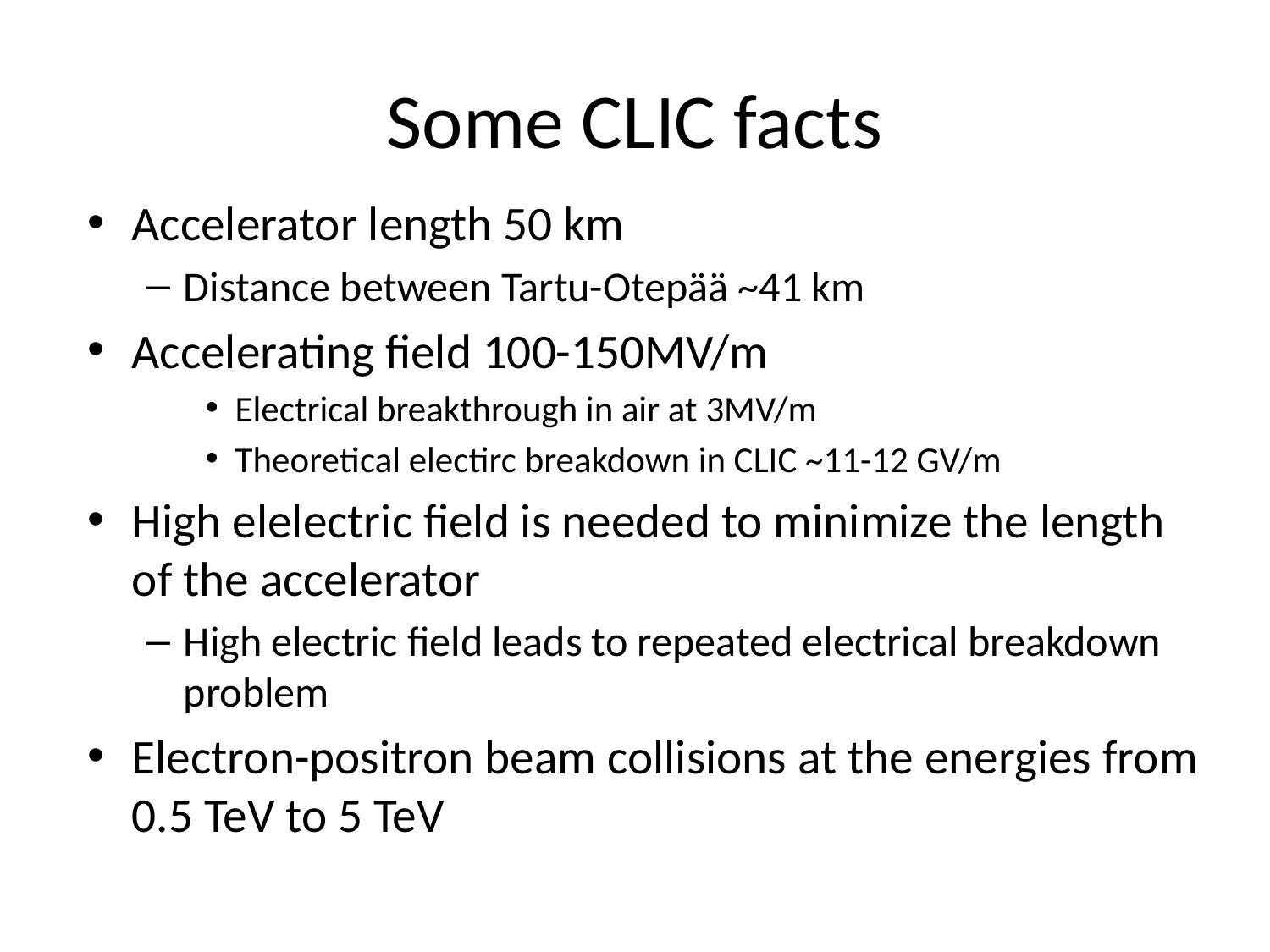

# Some CLIC facts
Accelerator length 50 km
Distance between Tartu-Otepää ~41 km
Accelerating field 100-150MV/m
Electrical breakthrough in air at 3MV/m
Theoretical electirc breakdown in CLIC ~11-12 GV/m
High elelectric field is needed to minimize the length of the accelerator
High electric field leads to repeated electrical breakdown problem
Electron-positron beam collisions at the energies from 0.5 TeV to 5 TeV